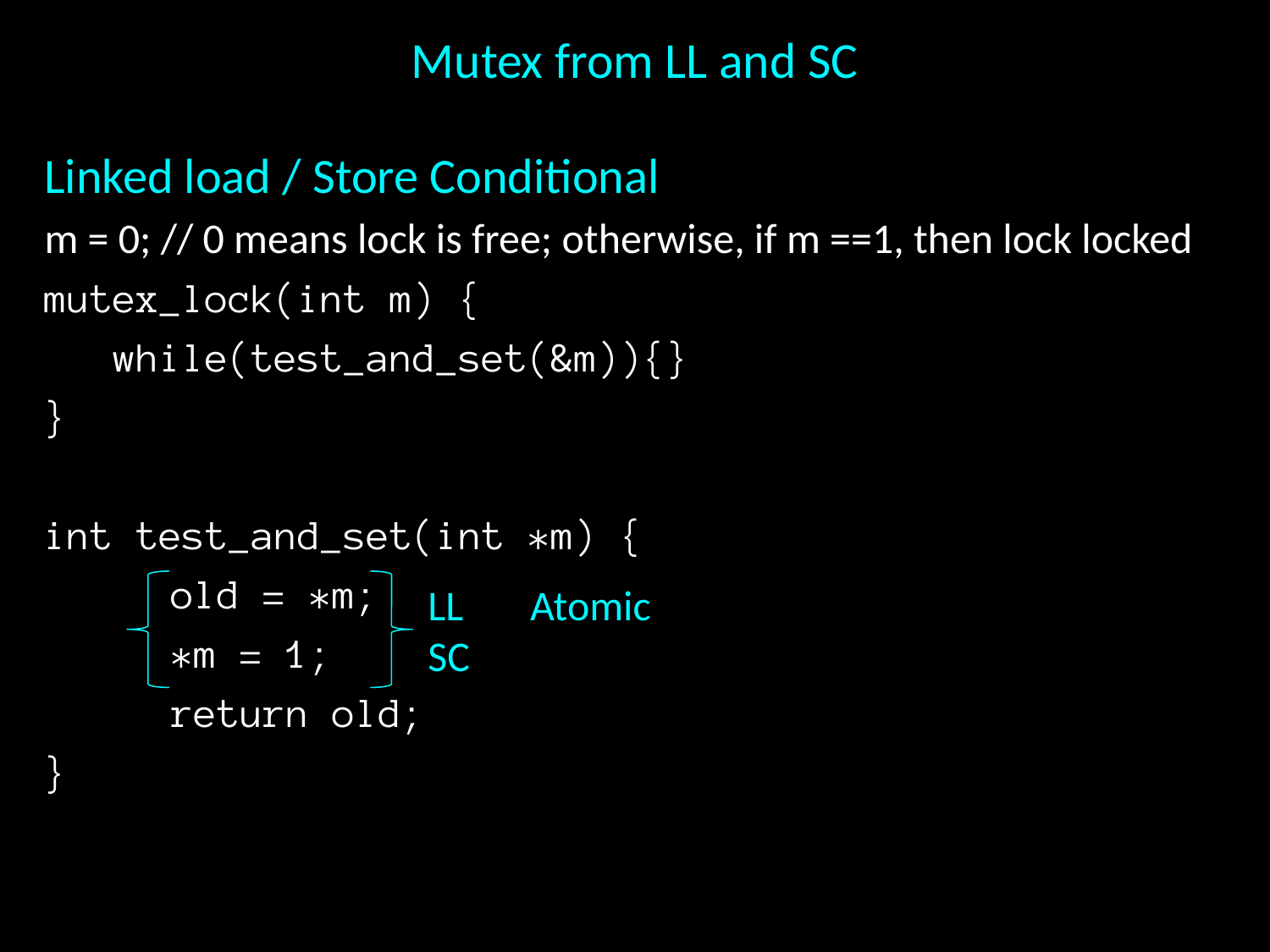

# Mutex from LL and SC
Linked load / Store Conditional
m = 0; // 0 means lock is free; otherwise, if m ==1, then lock locked
mutex_lock(int m) {
   while(test_and_set(&m)){}
}

int test_and_set(int *m) {
	old = *m;
	*m = 1;
	return old;
}

LL       Atomic
SC